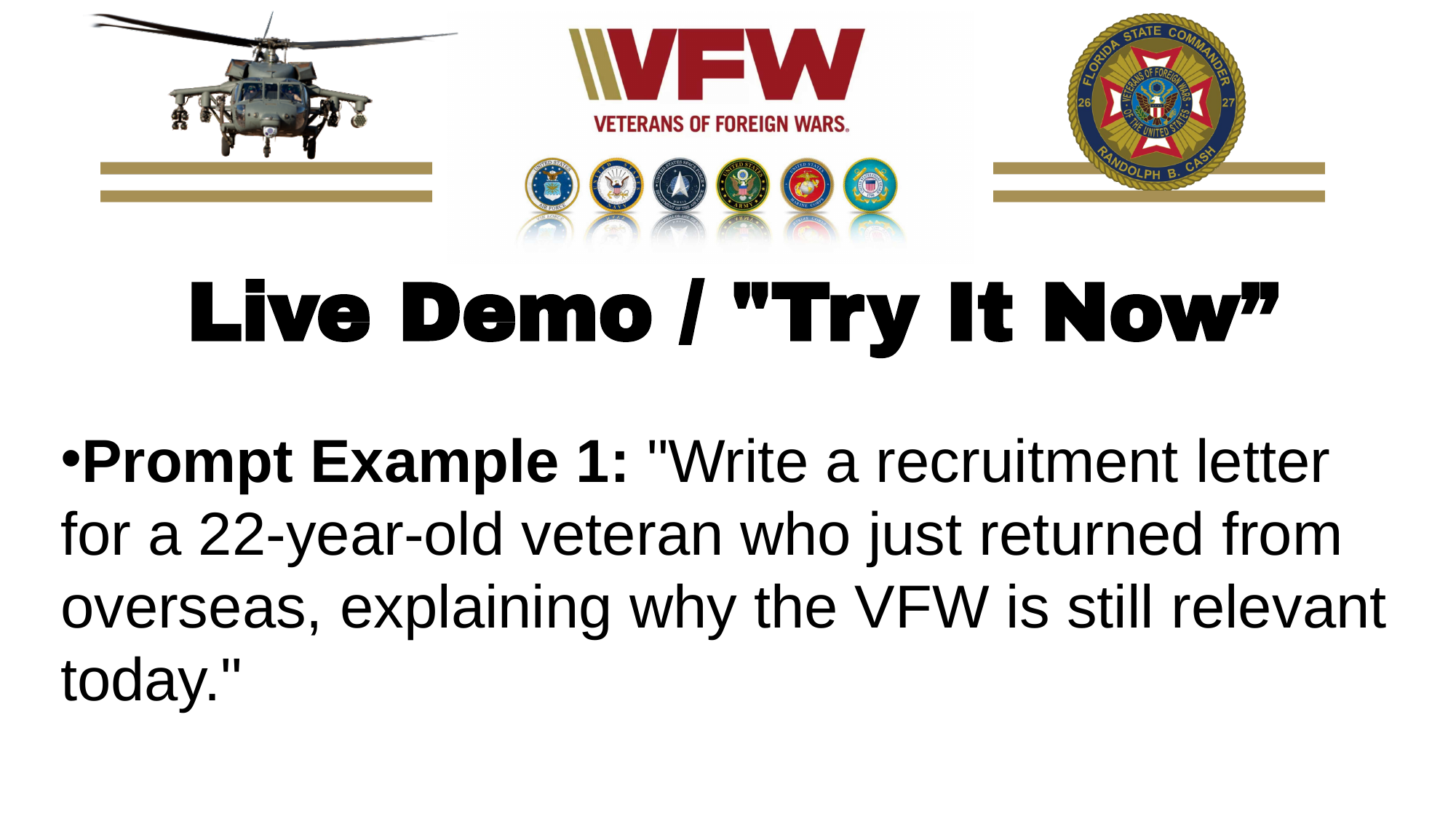

Live Demo / "Try It Now”

Prompt Example 1: "Write a recruitment letter for a 22-year-old veteran who just returned from overseas, explaining why the VFW is still relevant today."